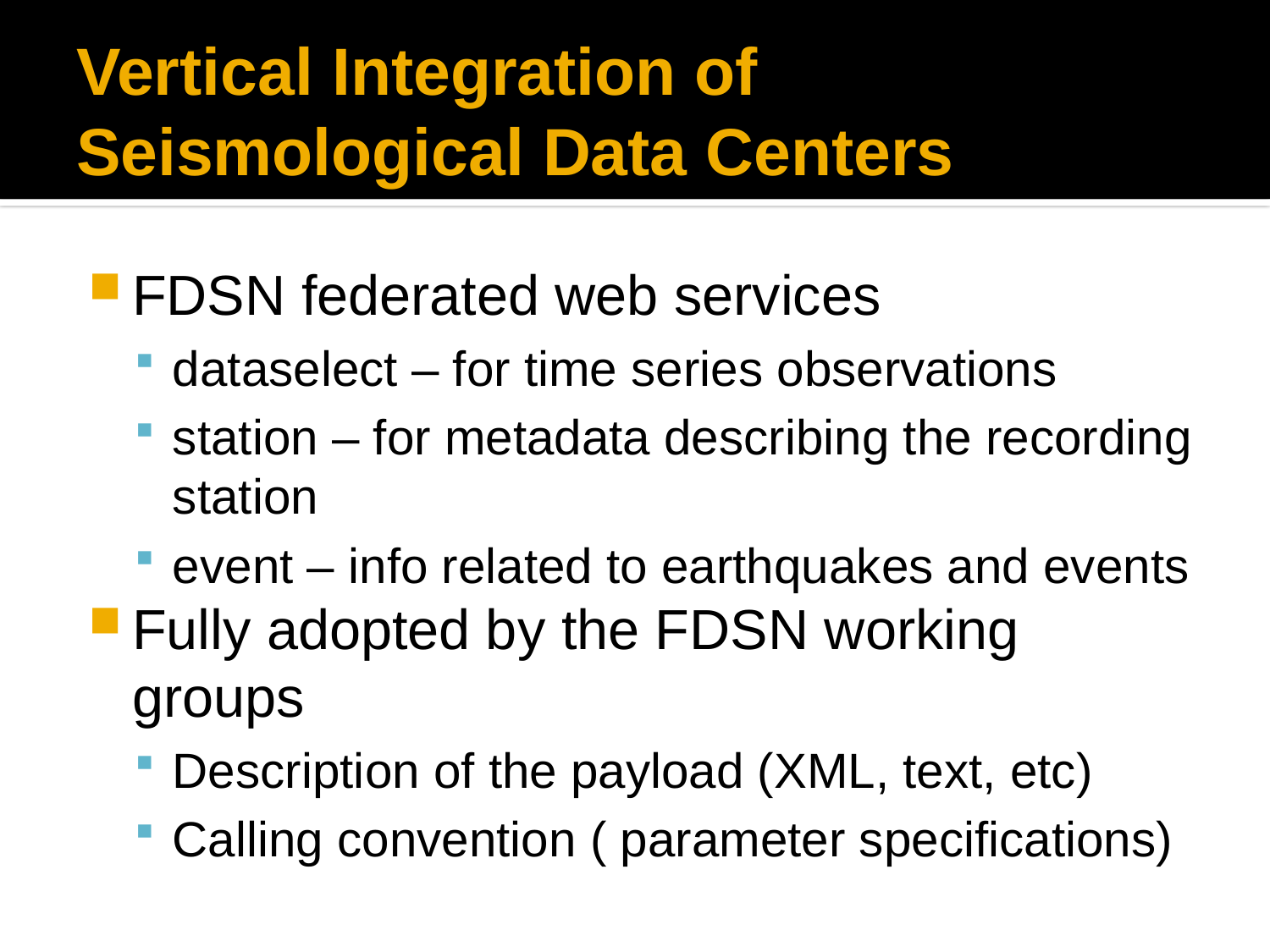

# Vertical Integration of Seismological Data Centers
FDSN federated web services
dataselect – for time series observations
station – for metadata describing the recording station
event – info related to earthquakes and events
Fully adopted by the FDSN working groups
Description of the payload (XML, text, etc)
Calling convention ( parameter specifications)